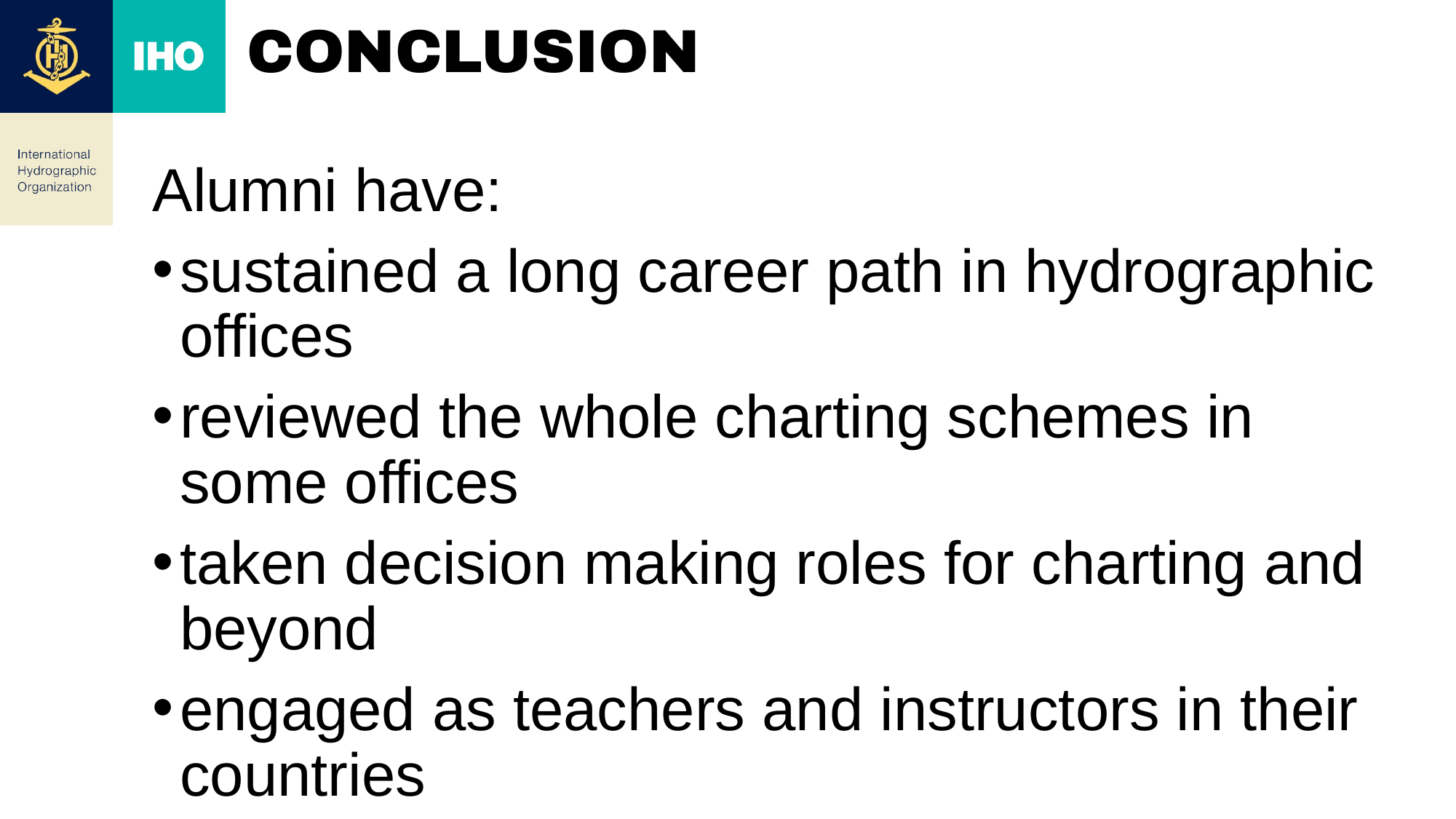

# conclusion
Alumni have:
sustained a long career path in hydrographic offices
reviewed the whole charting schemes in some offices
taken decision making roles for charting and beyond
engaged as teachers and instructors in their countries
have significantly improved the chart quality and coverage worldwide (next presentation)